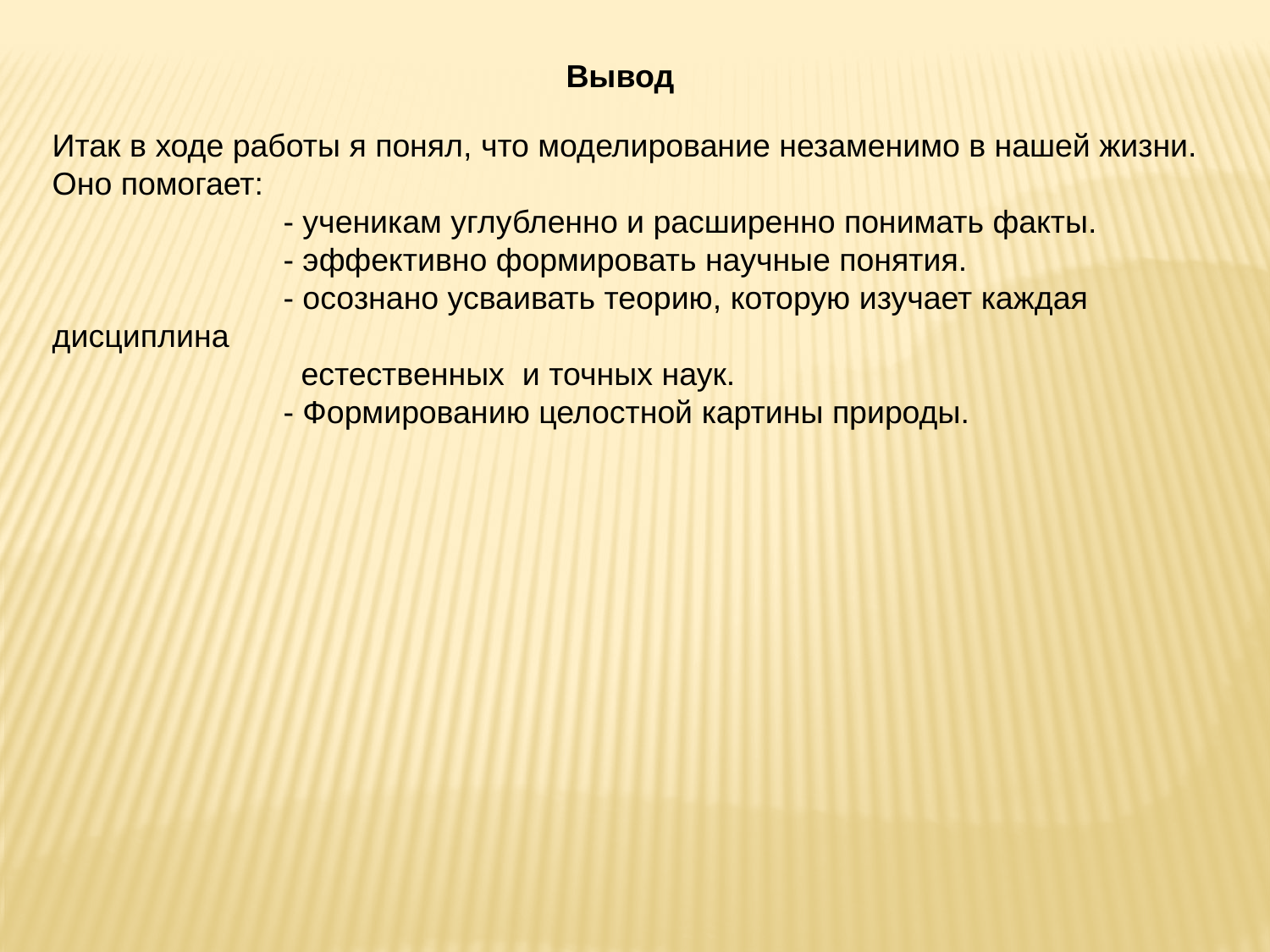

Вывод
Итак в ходе работы я понял, что моделирование незаменимо в нашей жизни.
Оно помогает:
                          - ученикам углубленно и расширенно понимать факты.
                          - эффективно формировать научные понятия.
                          - осознано усваивать теорию, которую изучает каждая дисциплина
                            естественных  и точных наук.
                          - Формированию целостной картины природы.